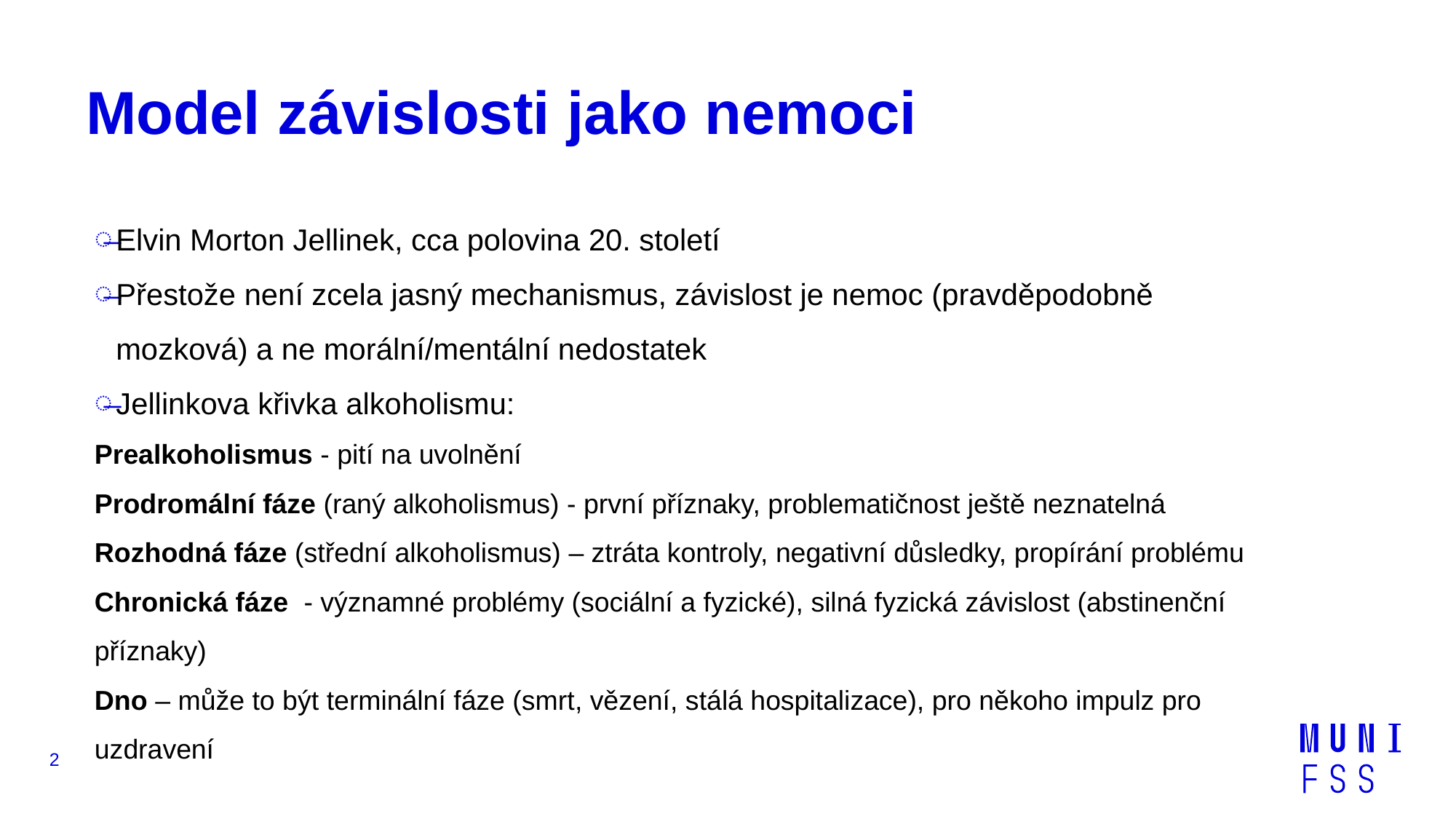

# Model závislosti jako nemoci
Elvin Morton Jellinek, cca polovina 20. století
Přestože není zcela jasný mechanismus, závislost je nemoc (pravděpodobně mozková) a ne morální/mentální nedostatek
Jellinkova křivka alkoholismu:
Prealkoholismus - pití na uvolnění
Prodromální fáze (raný alkoholismus) - první příznaky, problematičnost ještě neznatelná
Rozhodná fáze (střední alkoholismus) – ztráta kontroly, negativní důsledky, propírání problému
Chronická fáze  - významné problémy (sociální a fyzické), silná fyzická závislost (abstinenční příznaky)
Dno – může to být terminální fáze (smrt, vězení, stálá hospitalizace), pro někoho impulz pro uzdravení
2